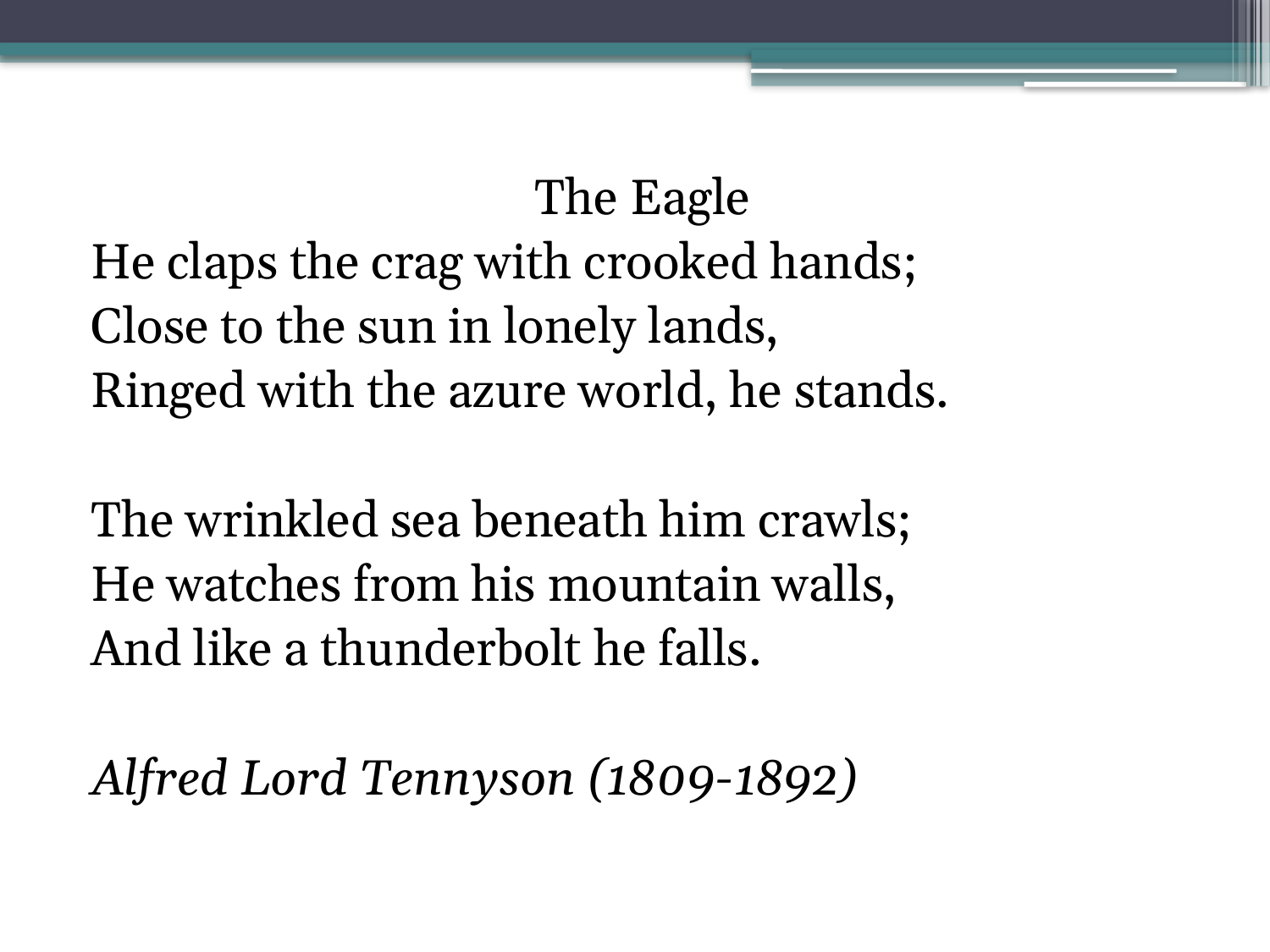

#
The Eagle
He claps the crag with crooked hands;
Close to the sun in lonely lands,
Ringed with the azure world, he stands.

The wrinkled sea beneath him crawls;
He watches from his mountain walls,
And like a thunderbolt he falls.

Alfred Lord Tennyson (1809-1892)